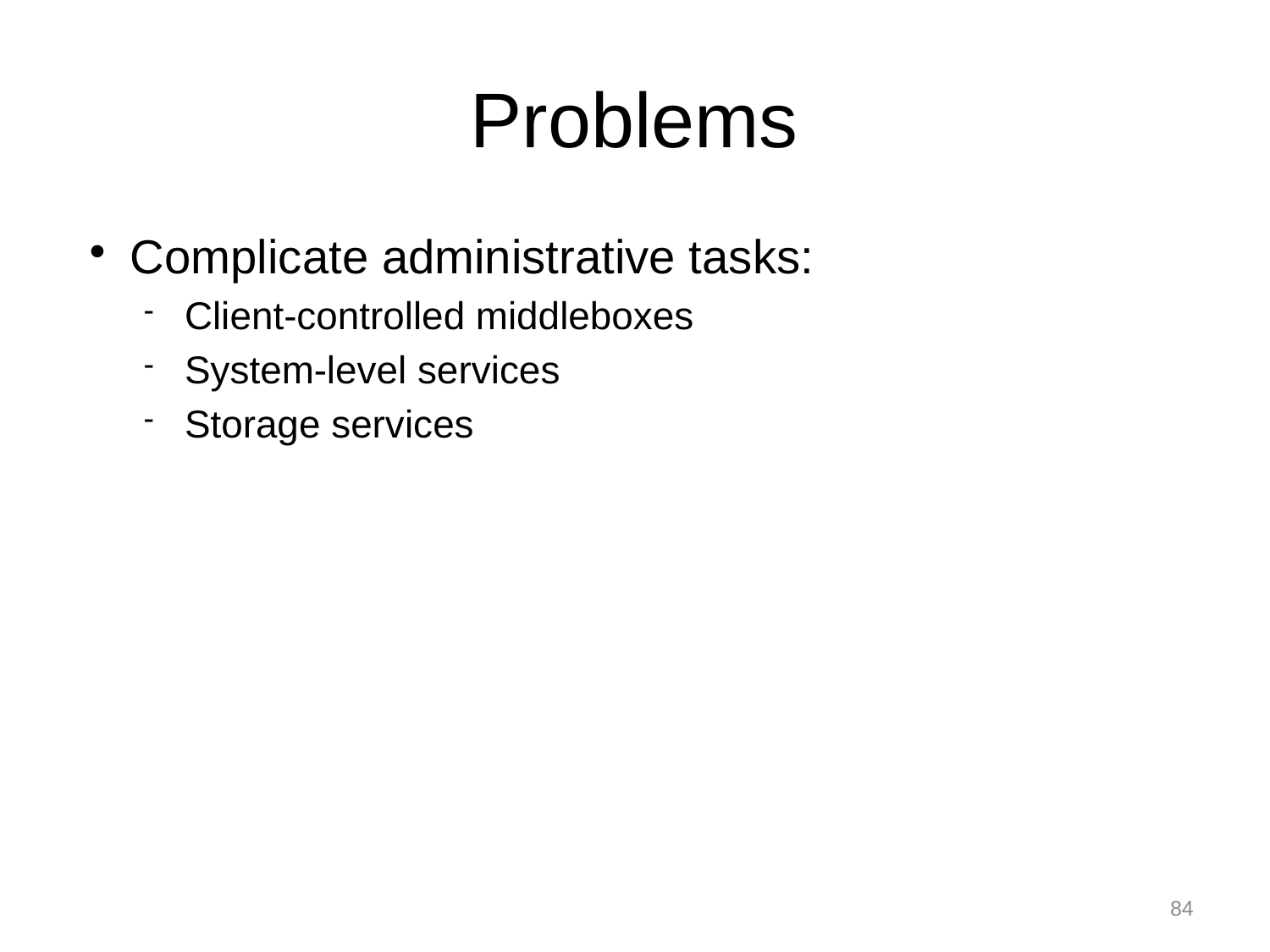

# Problems
Complicate administrative tasks:
Client-controlled middleboxes
System-level services
Storage services
84